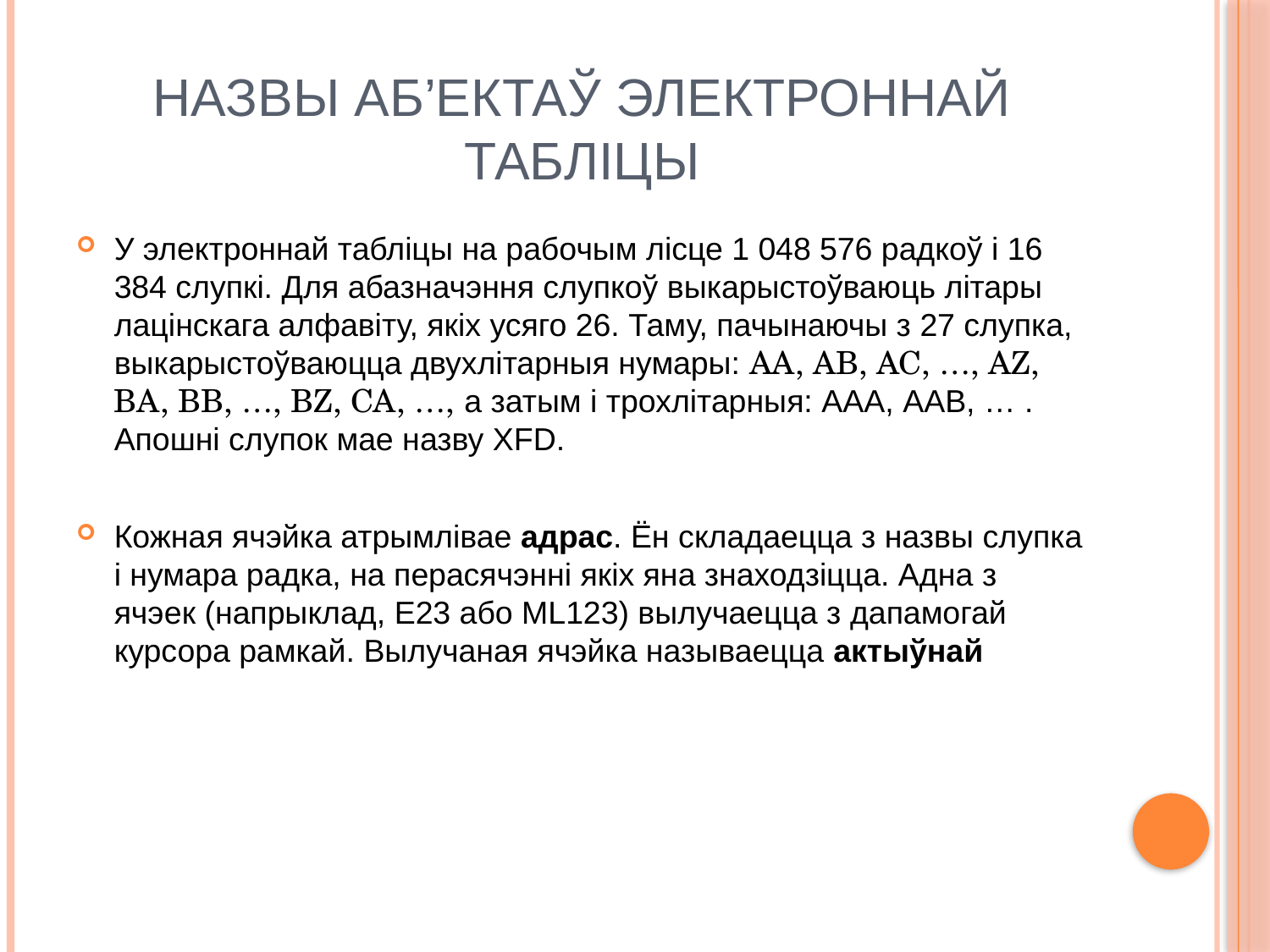

# Назвы аб’ектаў электроннай табліцы
У электроннай табліцы на рабочым лісце 1 048 576 радкоў і 16 384 слупкі. Для абазначэння слупкоў выкарыстоўваюць літары лацінскага алфавіту, якіх усяго 26. Таму, пачынаючы з 27 слупка, выкарыстоўваюцца двухлітарныя нумары: AA, AB, AC, …, AZ, BA, BB, …, BZ, CA, …, а затым і трохлітарныя: ААА, ААВ, … . Апошні слупок мае назву XFD.

Кожная ячэйка атрымлівае адрас. Ён складаецца з назвы слупка і нумара радка, на перасячэнні якіх яна знаходзіцца. Адна з ячэек (напрыклад, Е23 або МL123) вылучаецца з дапамогай курсора рамкай. Вылучаная ячэйка называецца актыўнай